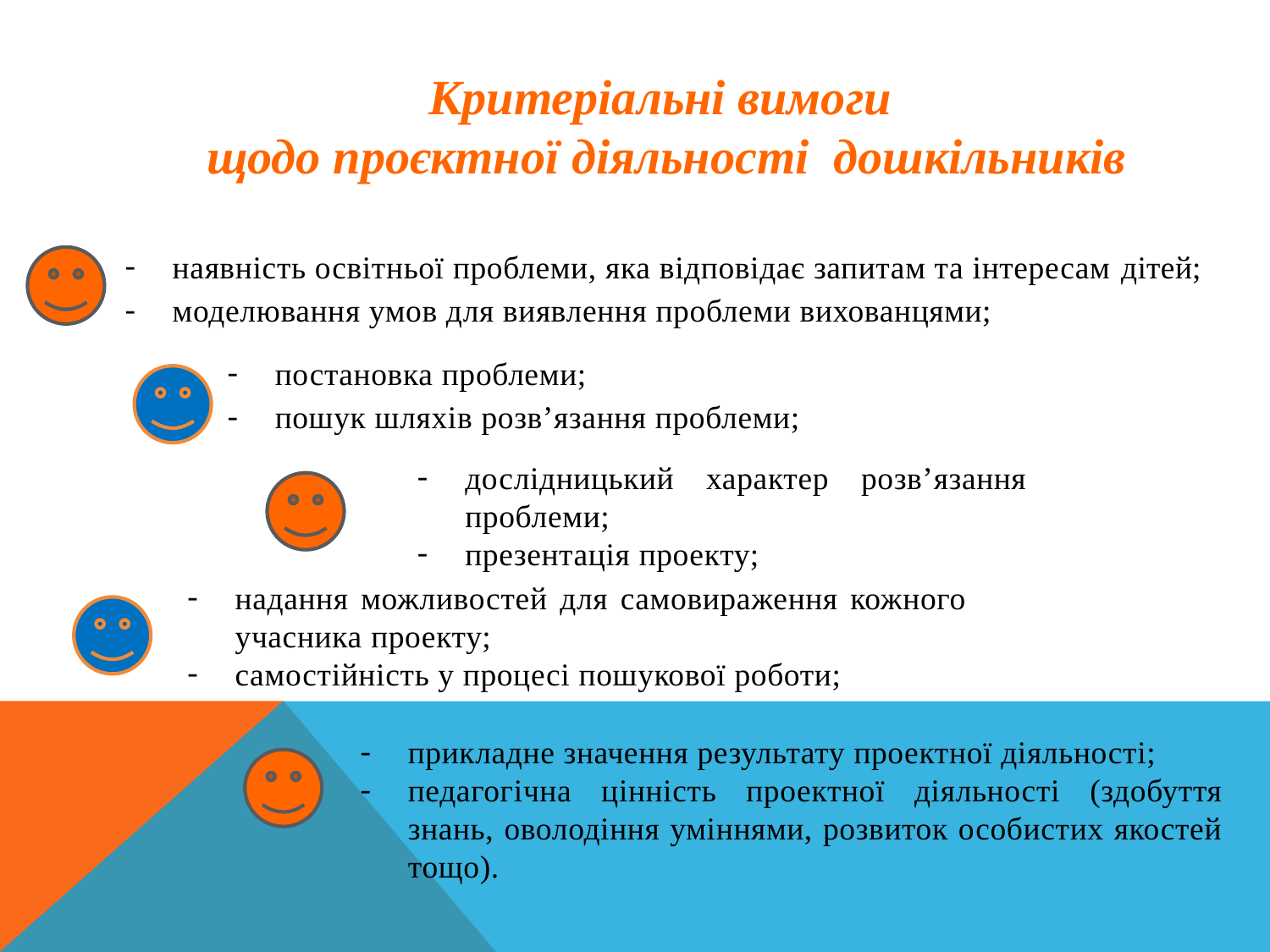

Критеріальні вимоги
щодо проєктної діяльності  дошкільників
наявність освітньої проблеми, яка відповідає запитам та інтересам дітей;
моделювання умов для виявлення проблеми вихованцями;

постановка проблеми;
пошук шляхів розв’язання проблеми;

дослідницький характер розв’язання проблеми;
презентація проекту;

надання можливостей для самовираження кожного учасника проекту;
самостійність у процесі пошукової роботи;

прикладне значення результату проектної діяльності;
педагогічна цінність проектної діяльності (здобуття знань, оволодіння уміннями, розвиток особистих якостей тощо).